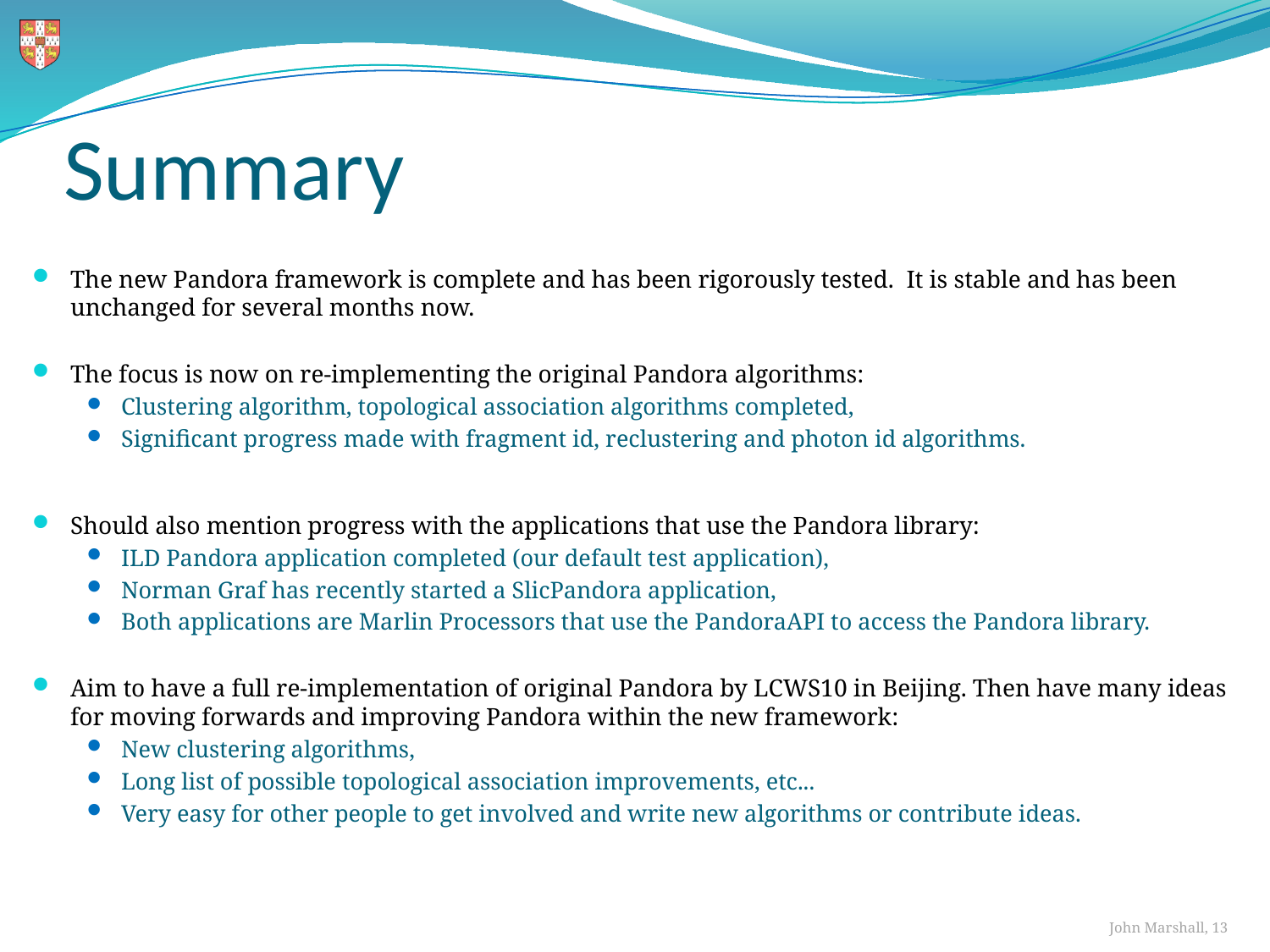

# Summary
The new Pandora framework is complete and has been rigorously tested.  It is stable and has been unchanged for several months now.

The focus is now on re-implementing the original Pandora algorithms:
Clustering algorithm, topological association algorithms completed,
Significant progress made with fragment id, reclustering and photon id algorithms.

Should also mention progress with the applications that use the Pandora library:
ILD Pandora application completed (our default test application),
Norman Graf has recently started a SlicPandora application,
Both applications are Marlin Processors that use the PandoraAPI to access the Pandora library.

Aim to have a full re-implementation of original Pandora by LCWS10 in Beijing. Then have many ideas for moving forwards and improving Pandora within the new framework:
New clustering algorithms,
Long list of possible topological association improvements, etc...
Very easy for other people to get involved and write new algorithms or contribute ideas.